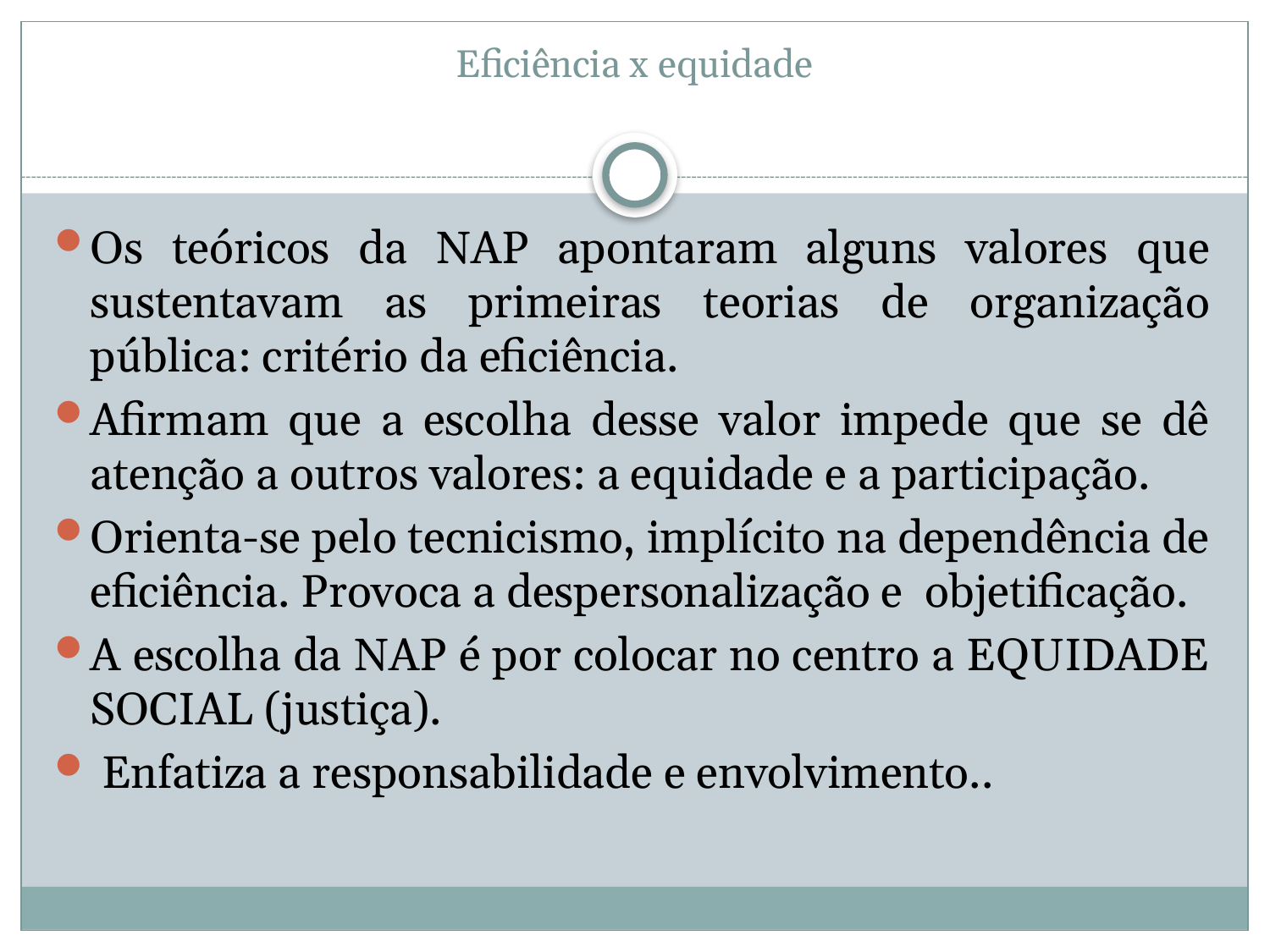

# Eficiência x equidade
Os teóricos da NAP apontaram alguns valores que sustentavam as primeiras teorias de organização pública: critério da eficiência.
Afirmam que a escolha desse valor impede que se dê atenção a outros valores: a equidade e a participação.
Orienta-se pelo tecnicismo, implícito na dependência de eficiência. Provoca a despersonalização e  objetificação.
A escolha da NAP é por colocar no centro a EQUIDADE SOCIAL (justiça).
 Enfatiza a responsabilidade e envolvimento..